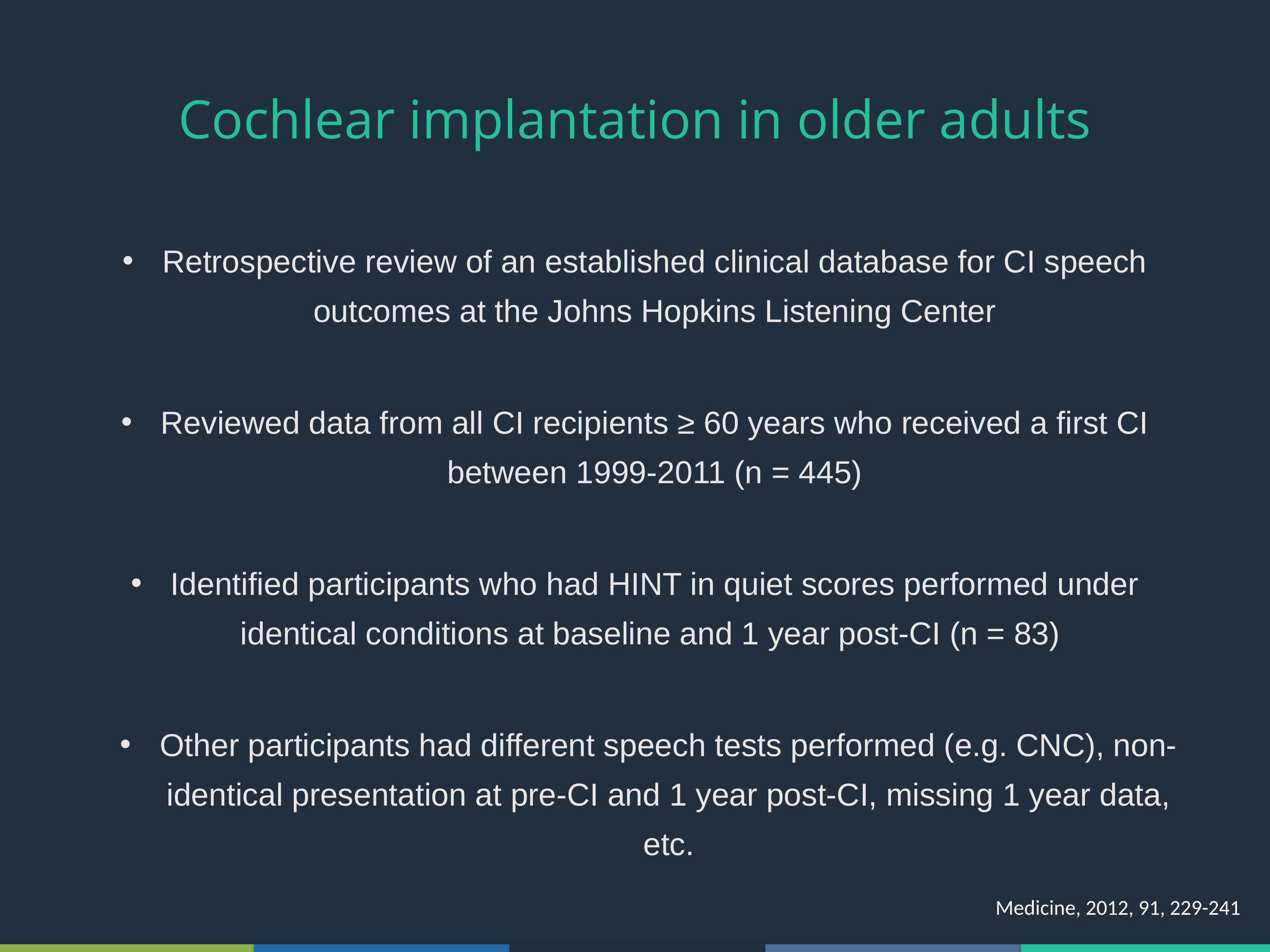

# Cochlear implantation in older adults

Retrospective review of an established clinical database for CI speech outcomes at the Johns Hopkins Listening Center

Reviewed data from all CI recipients ≥ 60 years who received a first CI between 1999-2011 (n = 445)

Identified participants who had HINT in quiet scores performed under identical conditions at baseline and 1 year post-CI (n = 83)

Other participants had different speech tests performed (e.g. CNC), non-identical presentation at pre-CI and 1 year post-CI, missing 1 year data, etc.

Medicine, 2012, 91, 229-241